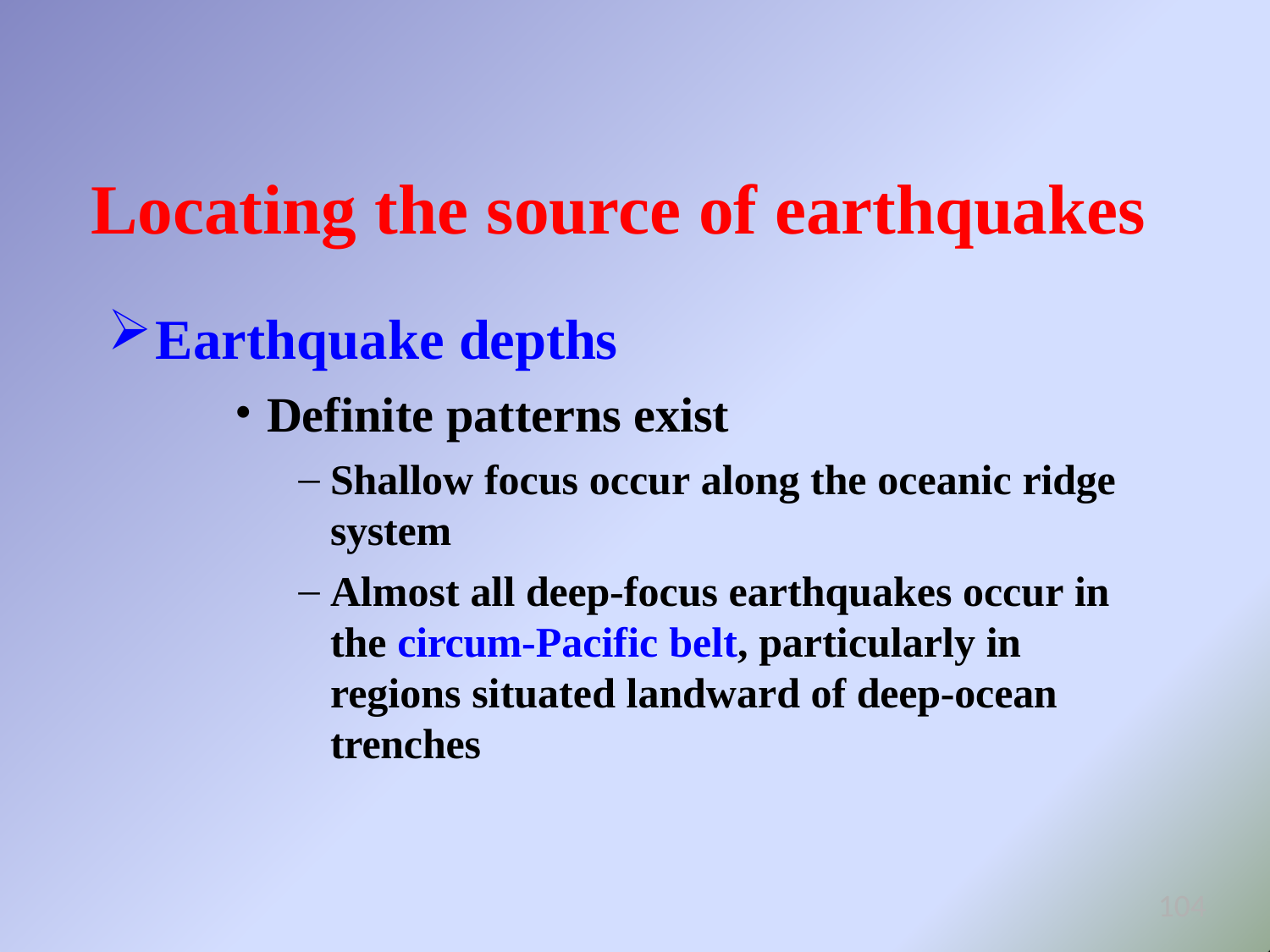

# Locating the source of earthquakes
Earthquake depths
Definite patterns exist
Shallow focus occur along the oceanic ridge system
Almost all deep-focus earthquakes occur in the circum-Pacific belt, particularly in regions situated landward of deep-ocean trenches
104